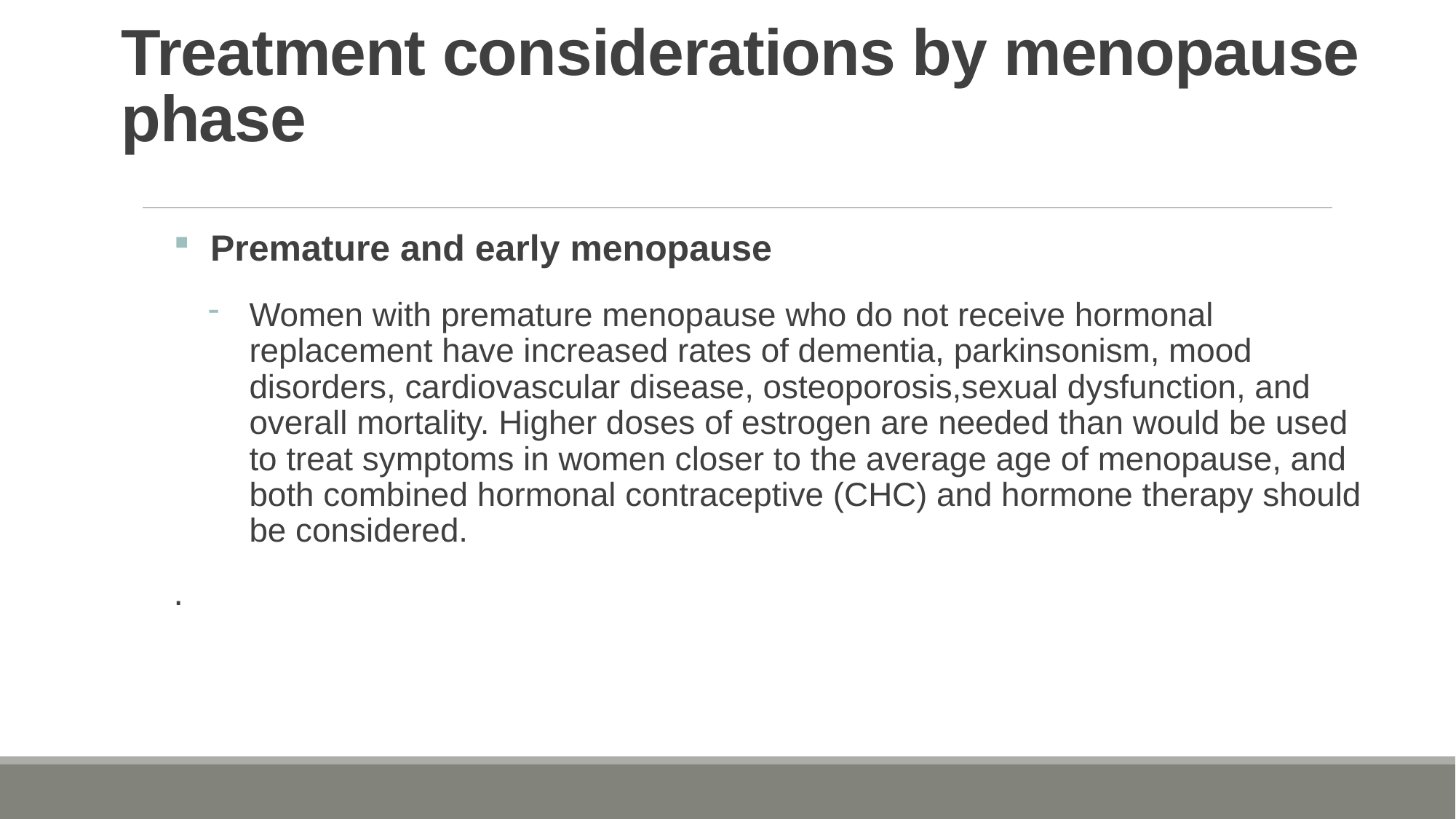

# Treatment considerations by menopause phase
  Premature and early menopause

Women with premature menopause who do not receive hormonal replacement have increased rates of dementia, parkinsonism, mood disorders, cardiovascular disease, osteoporosis,sexual dysfunction, and overall mortality. Higher doses of estrogen are needed than would be used to treat symptoms in women closer to the average age of menopause, and both combined hormonal contraceptive (CHC) and hormone therapy should be considered.
.